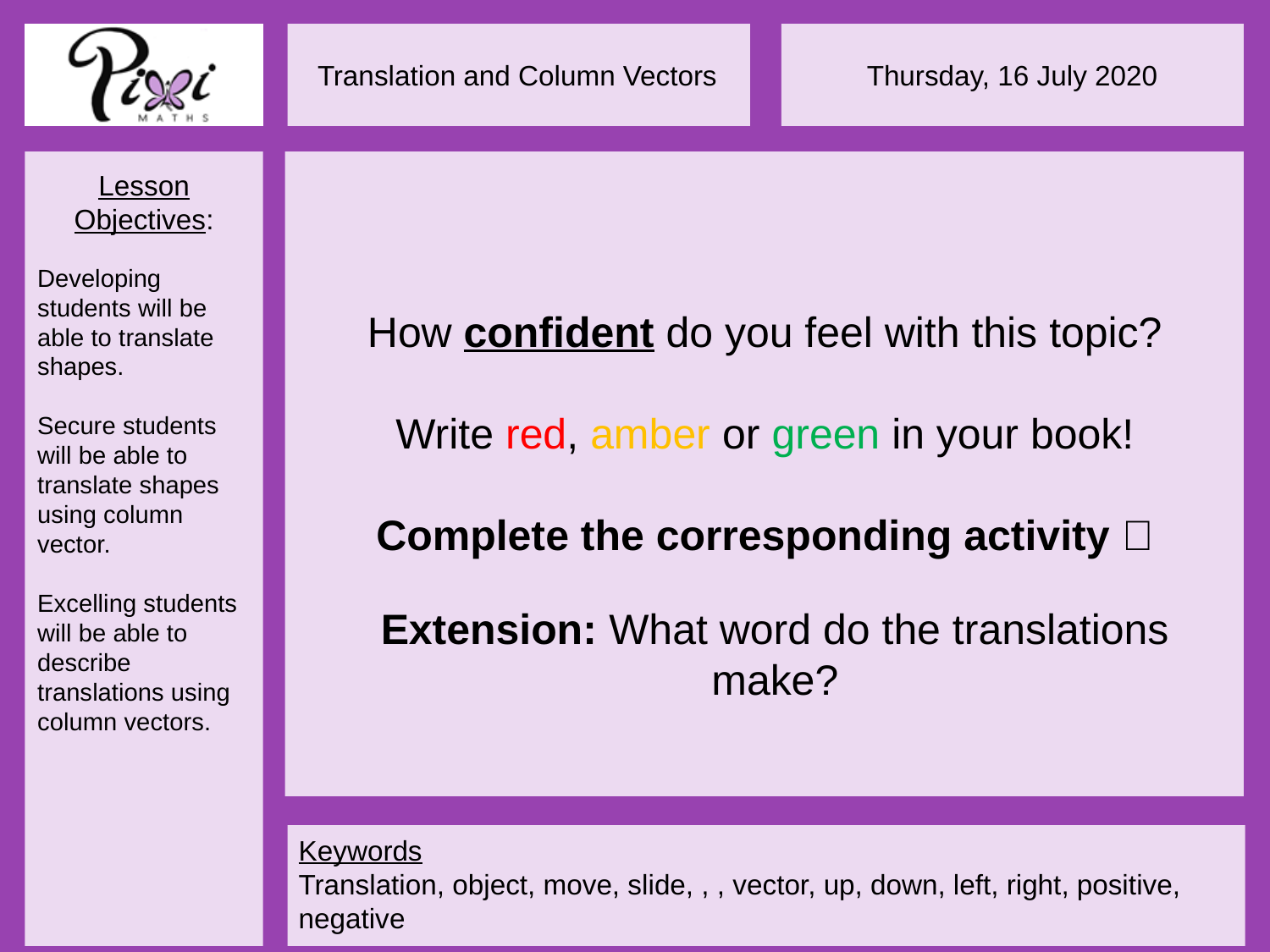

Extension: What word do the translations make?